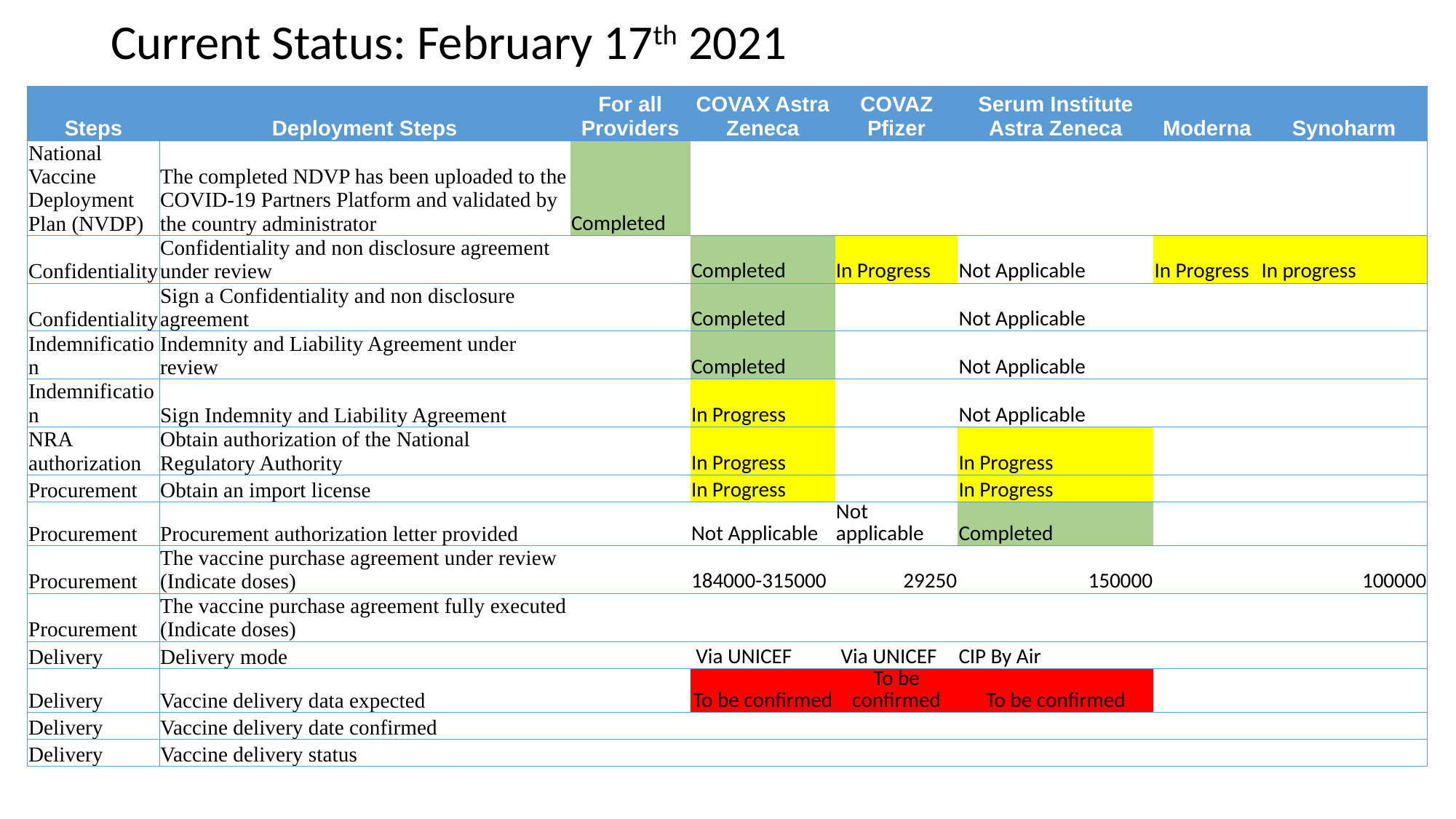

# Current Status: February 17th 2021
| Steps | Deployment Steps | For all Providers | COVAX Astra Zeneca | COVAZ Pfizer | Serum Institute Astra Zeneca | Moderna | Synoharm |
| --- | --- | --- | --- | --- | --- | --- | --- |
| National Vaccine Deployment Plan (NVDP) | The completed NDVP has been uploaded to the COVID-19 Partners Platform and validated by the country administrator | Completed |  |  |  |  |  |
| Confidentiality | Confidentiality and non disclosure agreement under review |  | Completed | In Progress | Not Applicable | In Progress | In progress |
| Confidentiality | Sign a Confidentiality and non disclosure agreement |  | Completed |  | Not Applicable |  |  |
| Indemnification | Indemnity and Liability Agreement under review |  | Completed |  | Not Applicable |  |  |
| Indemnification | Sign Indemnity and Liability Agreement |  | In Progress |  | Not Applicable |  |  |
| NRA authorization | Obtain authorization of the National Regulatory Authority |  | In Progress |  | In Progress |  |  |
| Procurement | Obtain an import license |  | In Progress |  | In Progress |  |  |
| Procurement | Procurement authorization letter provided |  | Not Applicable | Not applicable | Completed |  |  |
| Procurement | The vaccine purchase agreement under review (Indicate doses) |  | 184000-315000 | 29250 | 150000 |  | 100000 |
| Procurement | The vaccine purchase agreement fully executed (Indicate doses) |  |  |  |  |  |  |
| Delivery | Delivery mode |  | Via UNICEF | Via UNICEF | CIP By Air |  |  |
| Delivery | Vaccine delivery data expected |  | To be confirmed | To be confirmed | To be confirmed |  |  |
| Delivery | Vaccine delivery date confirmed |  |  |  |  |  |  |
| Delivery | Vaccine delivery status |  |  |  |  |  |  |